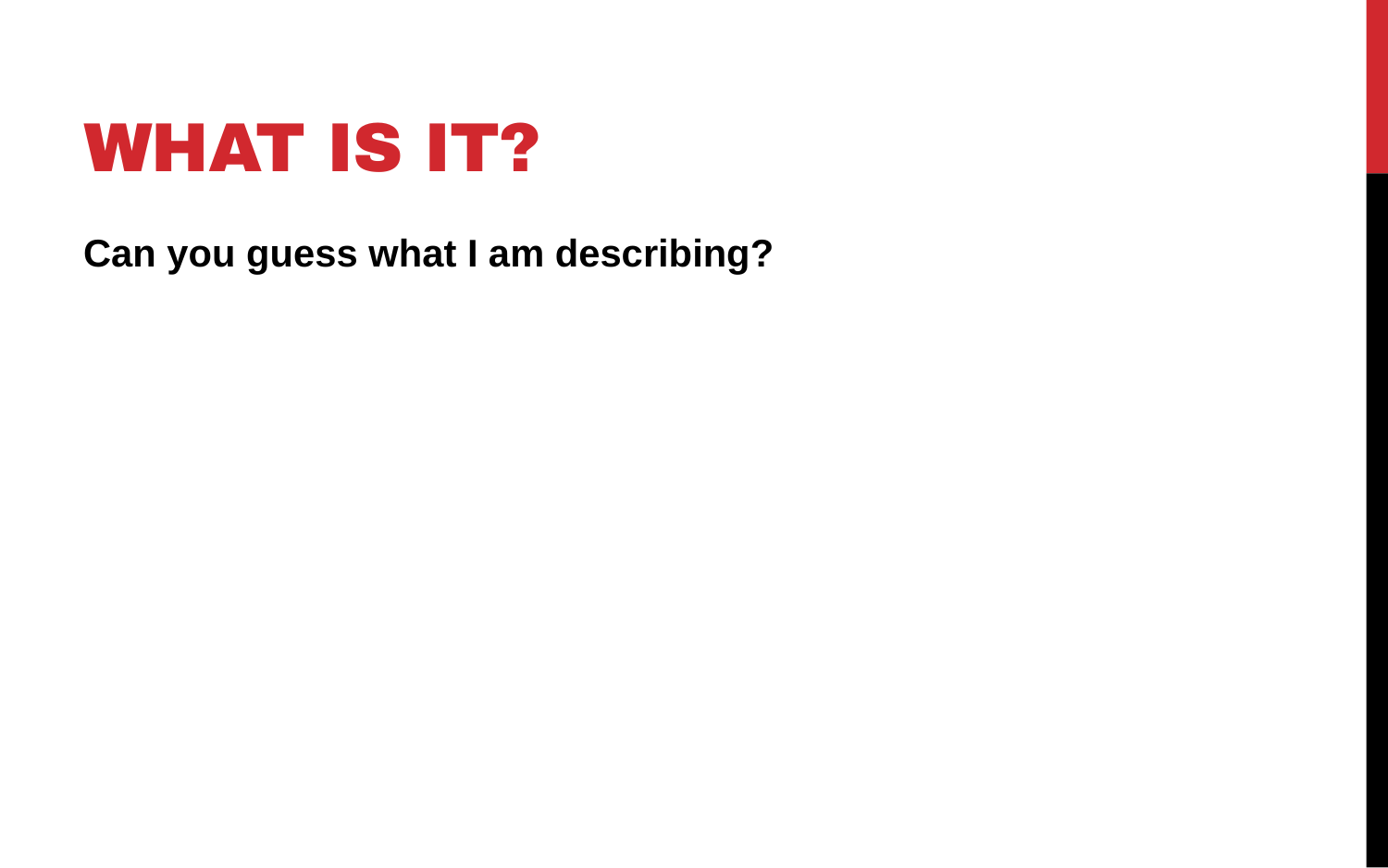

# What is it?
Can you guess what I am describing?